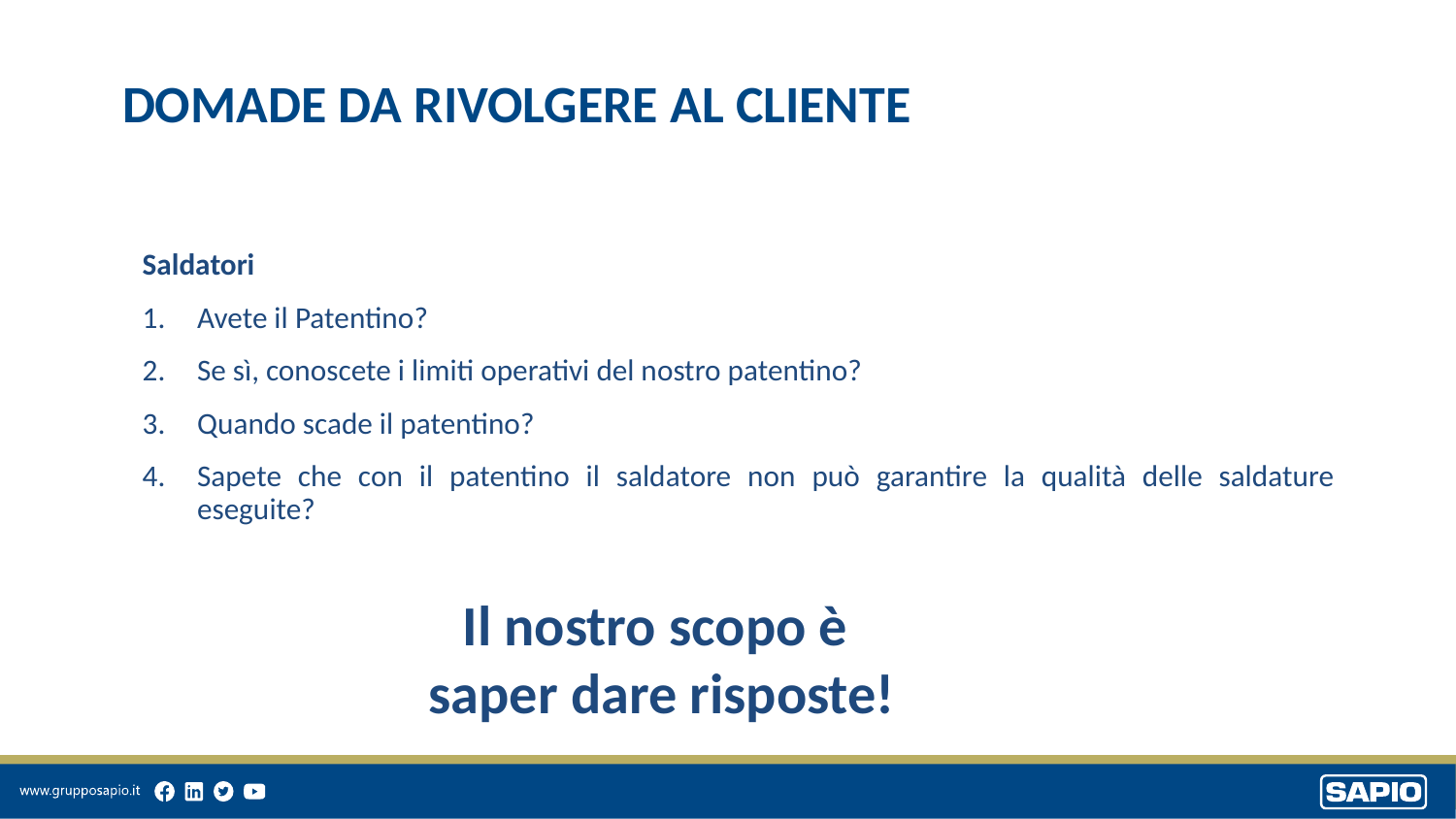

DOMADE DA RIVOLGERE AL CLIENTE

Saldatori
Avete il Patentino?
Se sì, conoscete i limiti operativi del nostro patentino?
Quando scade il patentino?
Sapete che con il patentino il saldatore non può garantire la qualità delle saldature eseguite?
Il nostro scopo è
saper dare risposte!